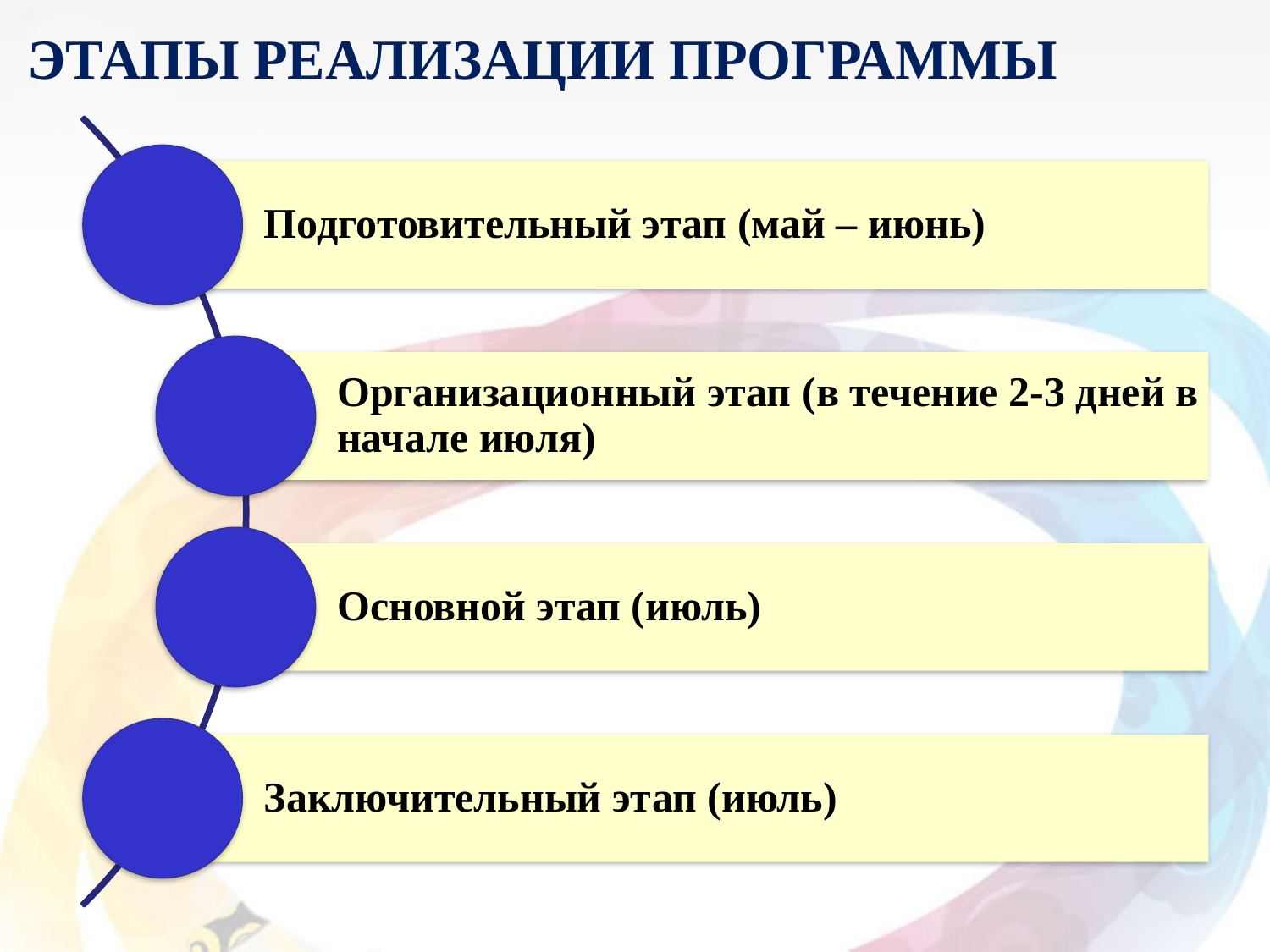

ЭТАПЫ РЕАЛИЗАЦИИ ПРОГРАММЫ
Подготовительный этап (май – июнь)
Организационный этап (в течение 2-3 дней в начале июля)
Основной этап (июль)
Заключительный этап (июль)